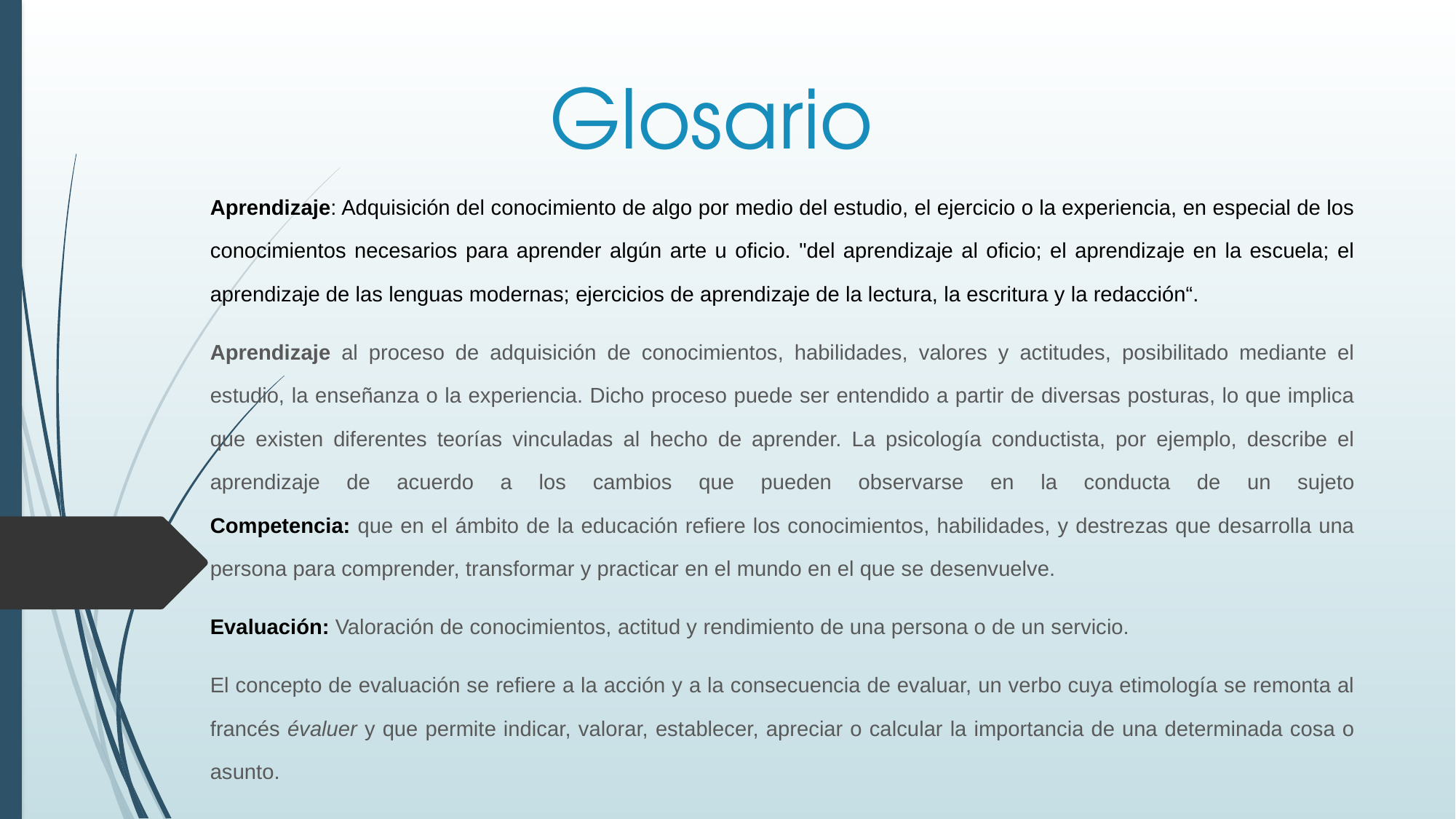

# Glosario
Aprendizaje: Adquisición del conocimiento de algo por medio del estudio, el ejercicio o la experiencia, en especial de los conocimientos necesarios para aprender algún arte u oficio. "del aprendizaje al oficio; el aprendizaje en la escuela; el aprendizaje de las lenguas modernas; ejercicios de aprendizaje de la lectura, la escritura y la redacción“.
Aprendizaje al proceso de adquisición de conocimientos, habilidades, valores y actitudes, posibilitado mediante el estudio, la enseñanza o la experiencia. Dicho proceso puede ser entendido a partir de diversas posturas, lo que implica que existen diferentes teorías vinculadas al hecho de aprender. La psicología conductista, por ejemplo, describe el aprendizaje de acuerdo a los cambios que pueden observarse en la conducta de un sujeto
Competencia: que en el ámbito de la educación refiere los conocimientos, habilidades, y destrezas que desarrolla una persona para comprender, transformar y practicar en el mundo en el que se desenvuelve.
Evaluación: Valoración de conocimientos, actitud y rendimiento de una persona o de un servicio.
El concepto de evaluación se refiere a la acción y a la consecuencia de evaluar, un verbo cuya etimología se remonta al francés évaluer y que permite indicar, valorar, establecer, apreciar o calcular la importancia de una determinada cosa o asunto.